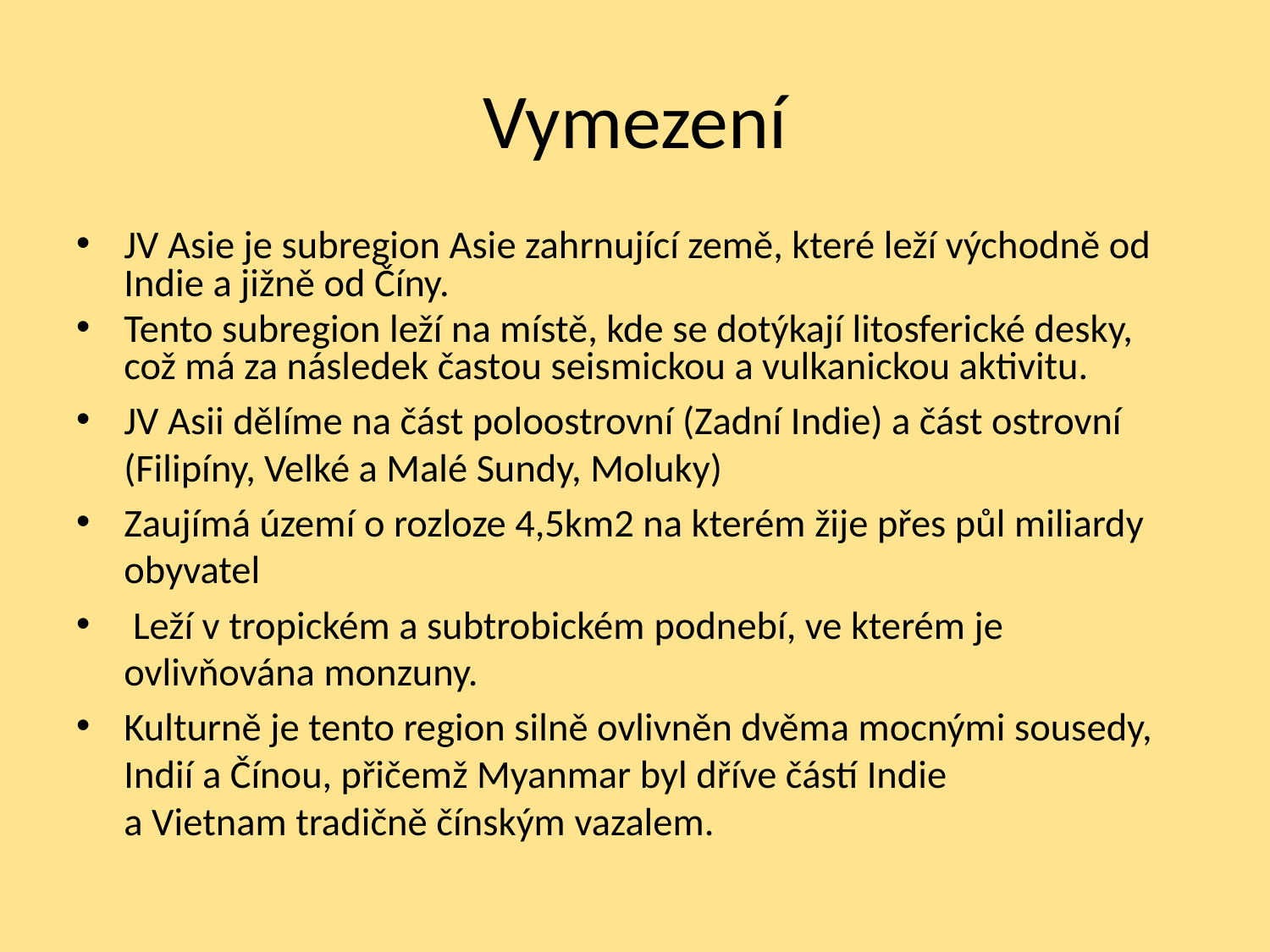

# Vymezení
JV Asie je subregion Asie zahrnující země, které leží východně od Indie a jižně od Číny.
Tento subregion leží na místě, kde se dotýkají litosferické desky, což má za následek častou seismickou a vulkanickou aktivitu.
JV Asii dělíme na část poloostrovní (Zadní Indie) a část ostrovní (Filipíny, Velké a Malé Sundy, Moluky)
Zaujímá území o rozloze 4,5km2 na kterém žije přes půl miliardy obyvatel
 Leží v tropickém a subtrobickém podnebí, ve kterém je ovlivňována monzuny.
Kulturně je tento region silně ovlivněn dvěma mocnými sousedy, Indií a Čínou, přičemž Myanmar byl dříve částí Indie a Vietnam tradičně čínským vazalem.